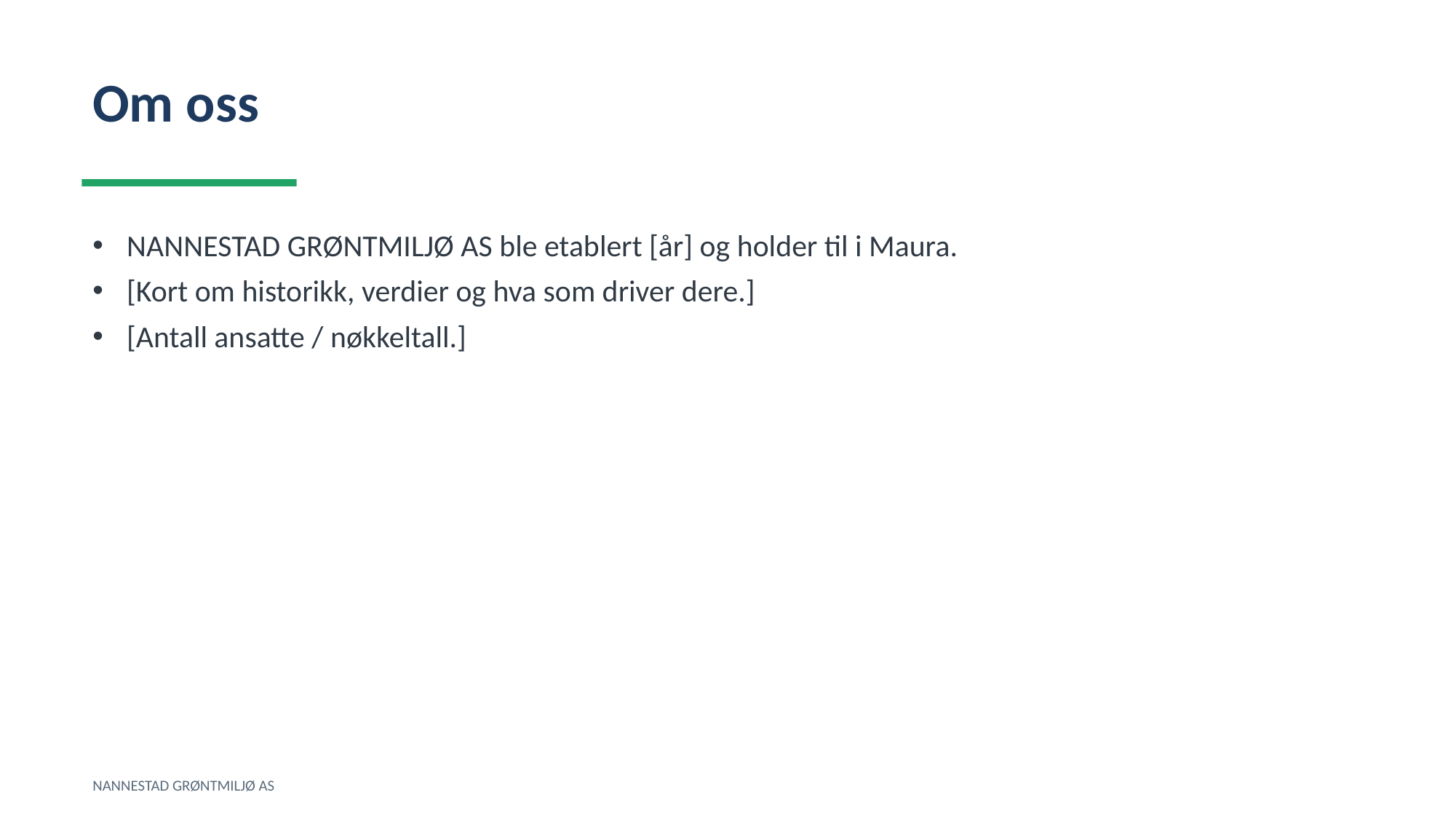

Om oss

NANNESTAD GRØNTMILJØ AS ble etablert [år] og holder til i Maura.
[Kort om historikk, verdier og hva som driver dere.]
[Antall ansatte / nøkkeltall.]
NANNESTAD GRØNTMILJØ AS